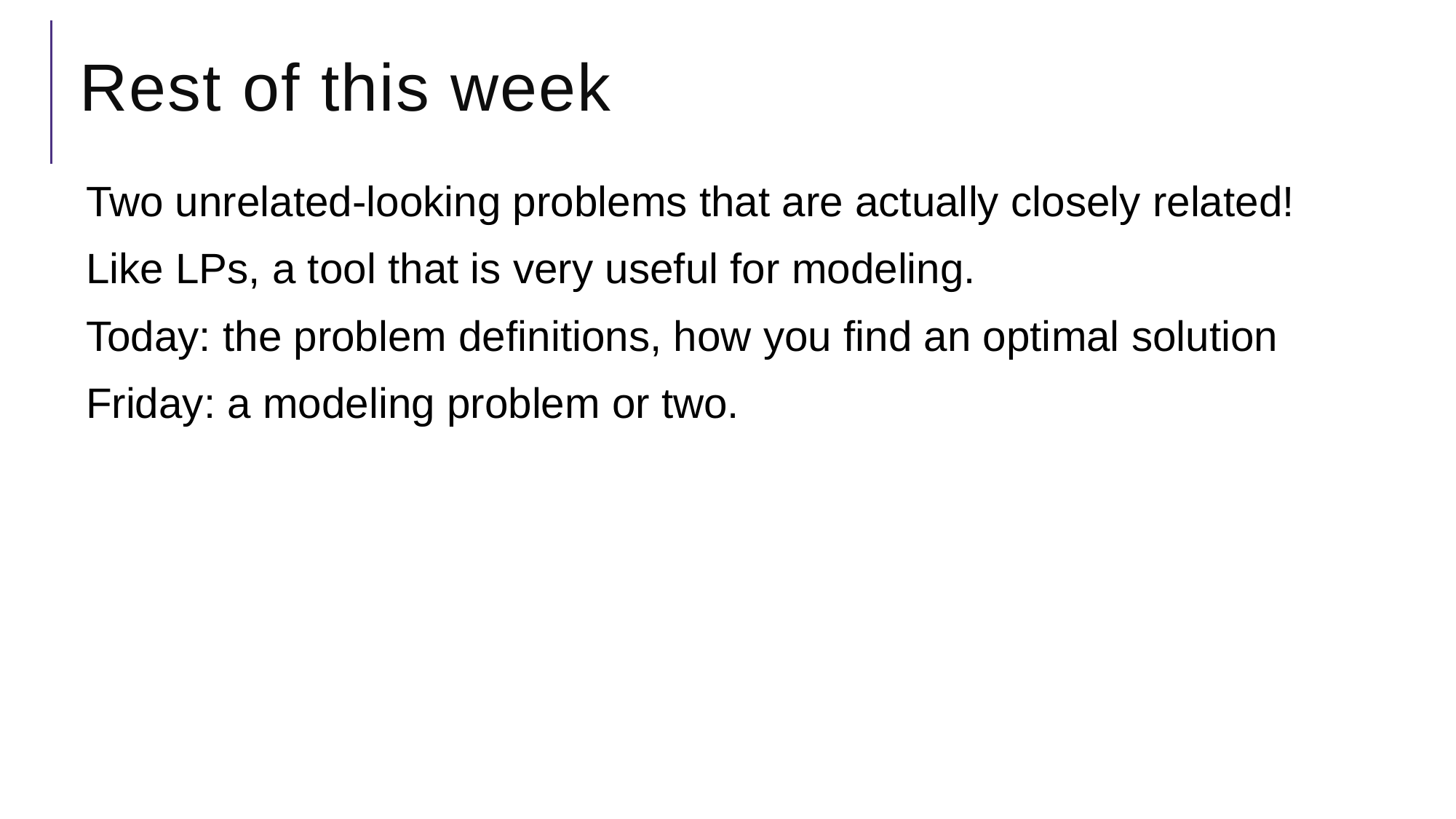

# Rest of this week
Two unrelated-looking problems that are actually closely related!
Like LPs, a tool that is very useful for modeling.
Today: the problem definitions, how you find an optimal solution
Friday: a modeling problem or two.